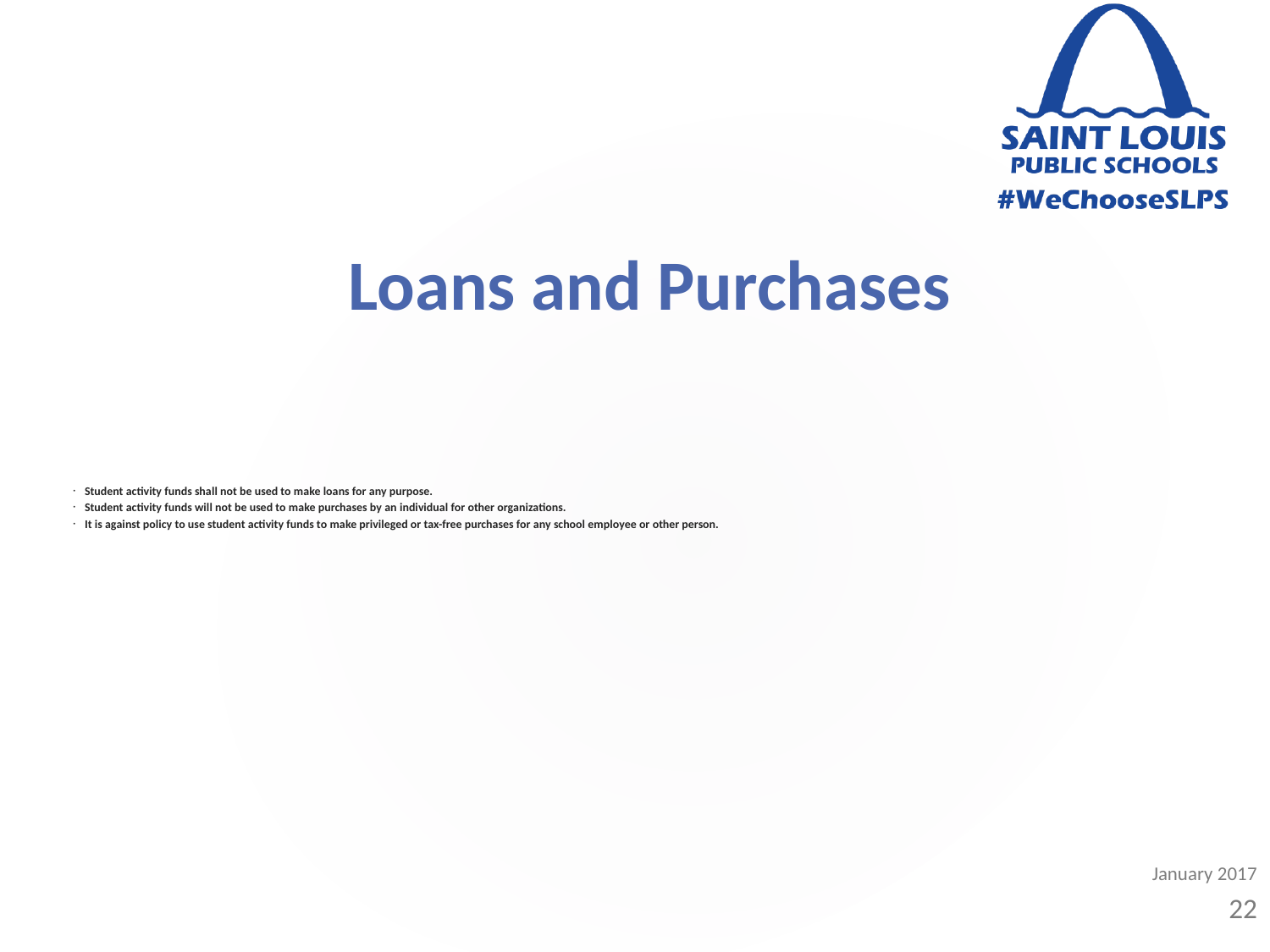

Loans and Purchases

Student activity funds shall not be used to make loans for any purpose.
Student activity funds will not be used to make purchases by an individual for other organizations.
It is against policy to use student activity funds to make privileged or tax-free purchases for any school employee or other person.
January 2017
22